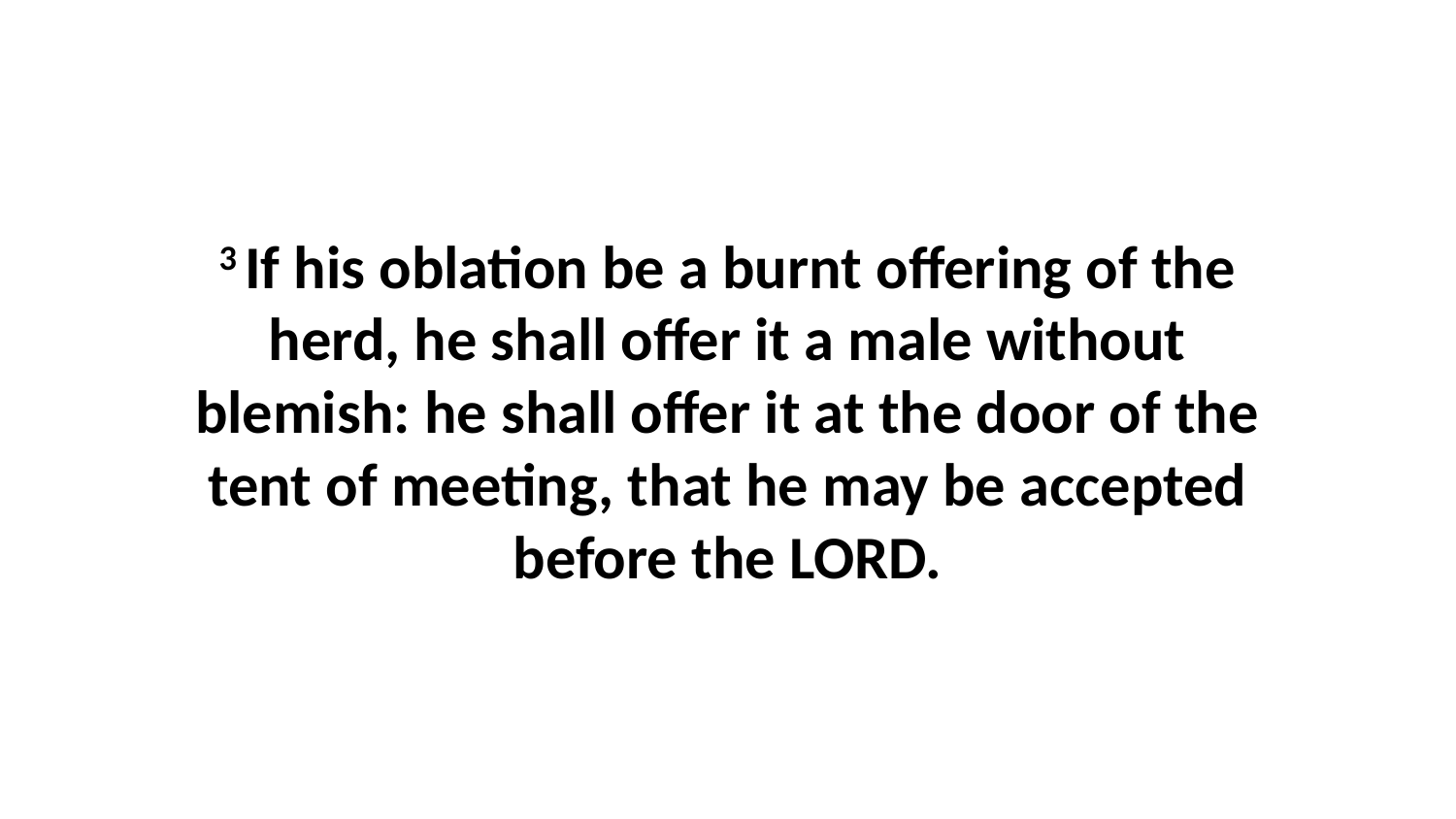

3 If his oblation be a burnt offering of the herd, he shall offer it a male without blemish: he shall offer it at the door of the tent of meeting, that he may be accepted before the LORD.